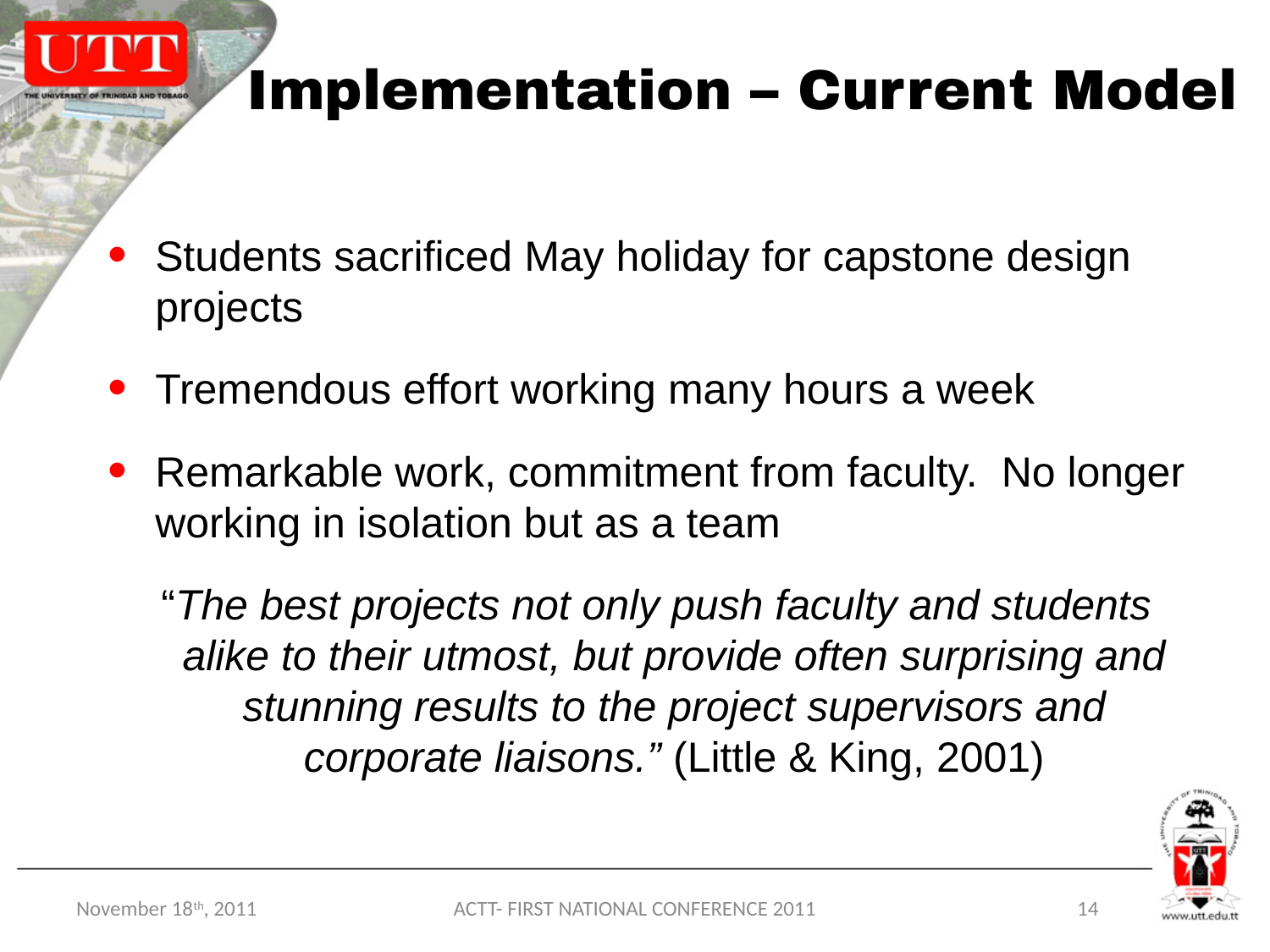

# Implementation – Current Model
Students sacrificed May holiday for capstone design projects
Tremendous effort working many hours a week
Remarkable work, commitment from faculty.  No longer working in isolation but as a team
 “The best projects not only push faculty and students alike to their utmost, but provide often surprising and stunning results to the project supervisors and corporate liaisons.” (Little & King, 2001)
November 18th, 2011
ACTT- FIRST NATIONAL CONFERENCE 2011
14